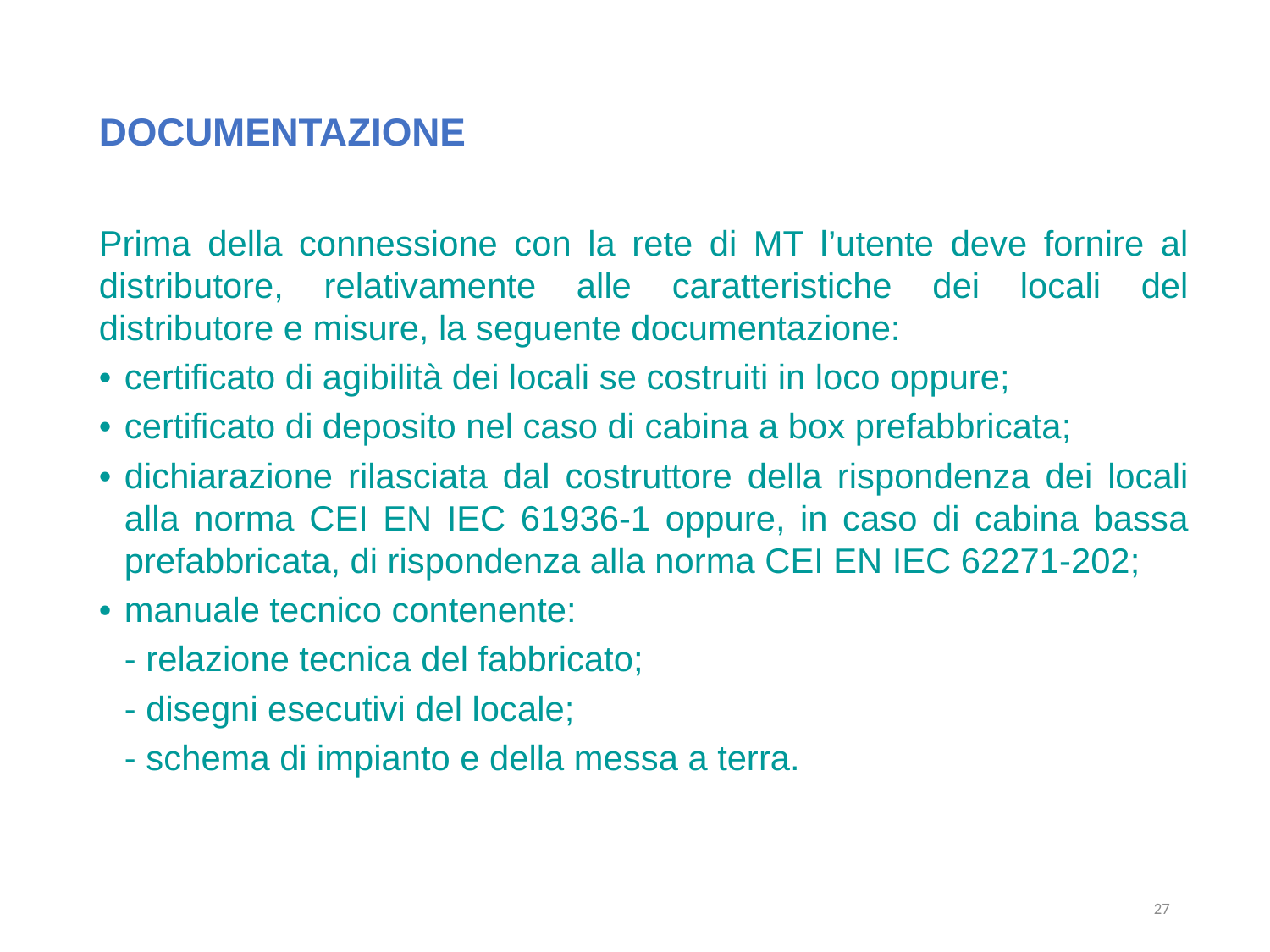

DOCUMENTAZIONE
Prima della connessione con la rete di MT l’utente deve fornire al distributore, relativamente alle caratteristiche dei locali del distributore e misure, la seguente documentazione:
•	certificato di agibilità dei locali se costruiti in loco oppure;
•	certificato di deposito nel caso di cabina a box prefabbricata;
•	dichiarazione rilasciata dal costruttore della rispondenza dei locali alla norma CEI EN IEC 61936-1 oppure, in caso di cabina bassa prefabbricata, di rispondenza alla norma CEI EN IEC 62271-202;
•	manuale tecnico contenente:
- relazione tecnica del fabbricato;
- disegni esecutivi del locale;
- schema di impianto e della messa a terra.
27